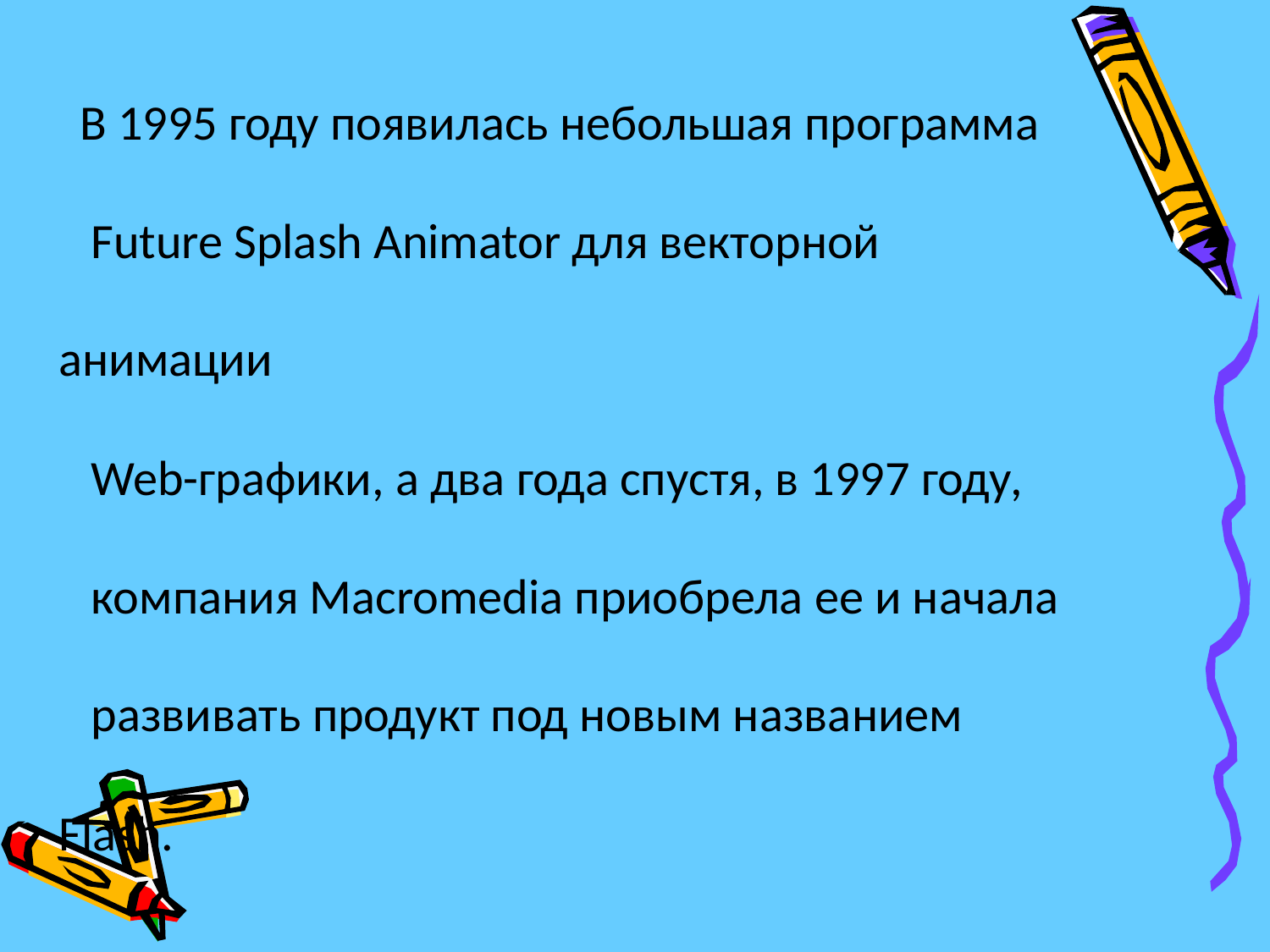

В 1995 году появилась небольшая программа
 Future Splash Animator для векторной анимации
 Web-графики, а два года спустя, в 1997 году,
 компания Macromedia приобрела ее и начала
 развивать продукт под новым названием Flash.